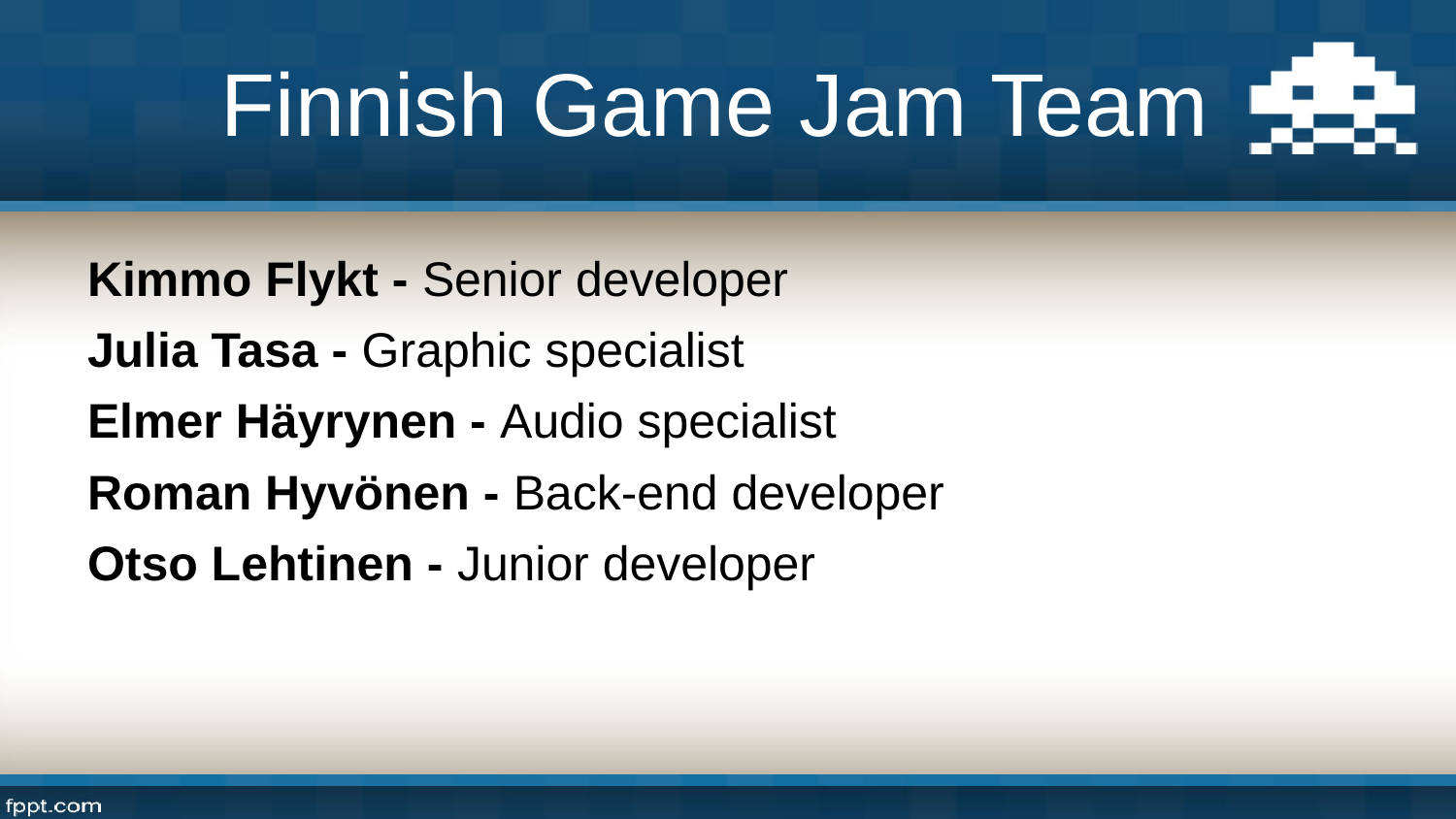

# Finnish Game Jam Team
Kimmo Flykt - Senior developer
Julia Tasa - Graphic specialist
Elmer Häyrynen - Audio specialist
Roman Hyvönen - Back-end developer
Otso Lehtinen - Junior developer